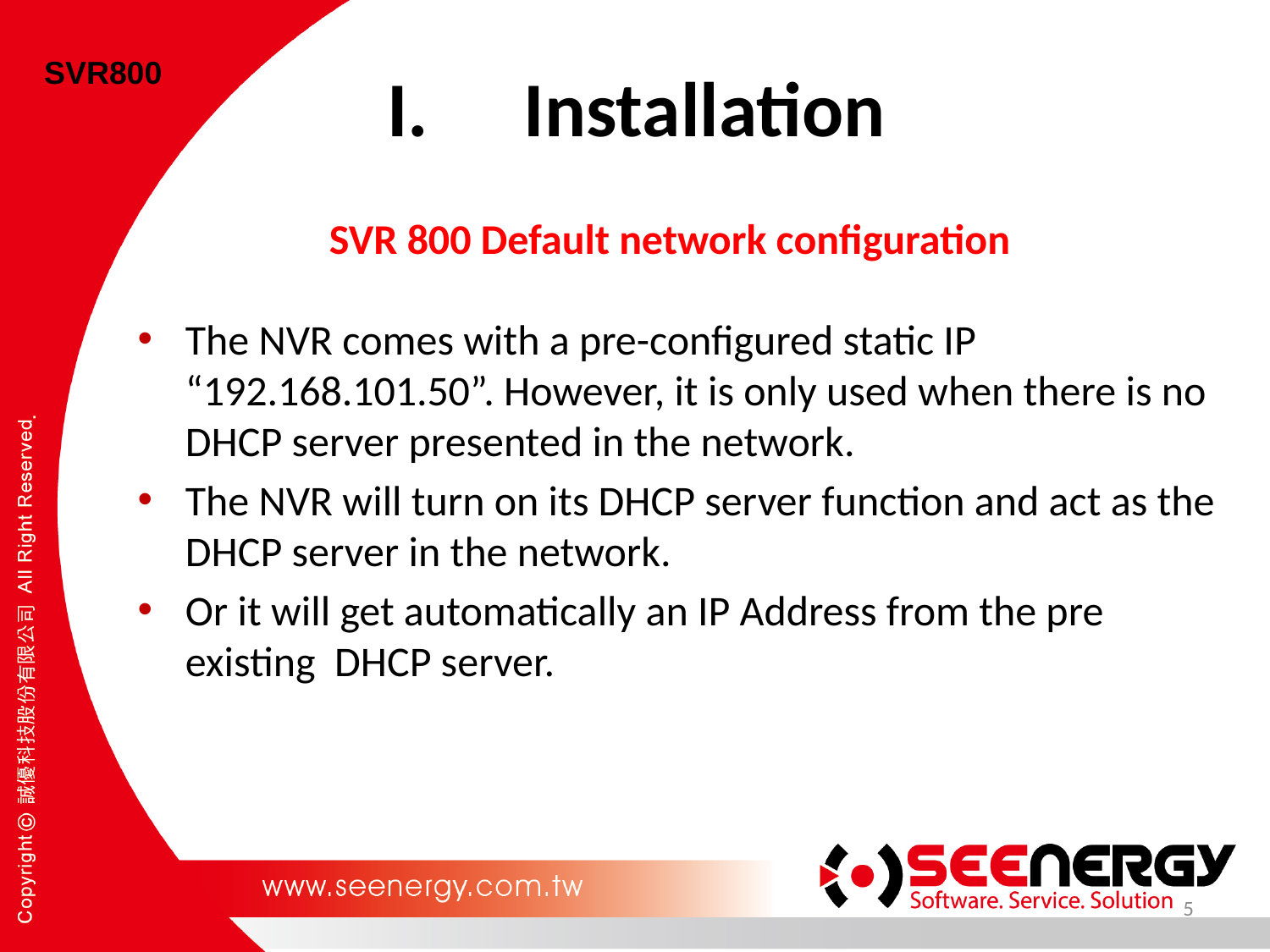

Installation
SVR800
SVR 800 Default network configuration

The NVR comes with a pre-configured static IP “192.168.101.50”. However, it is only used when there is no DHCP server presented in the network.
The NVR will turn on its DHCP server function and act as the  DHCP server in the network.
Or it will get automatically an IP Address from the pre existing  DHCP server.
5